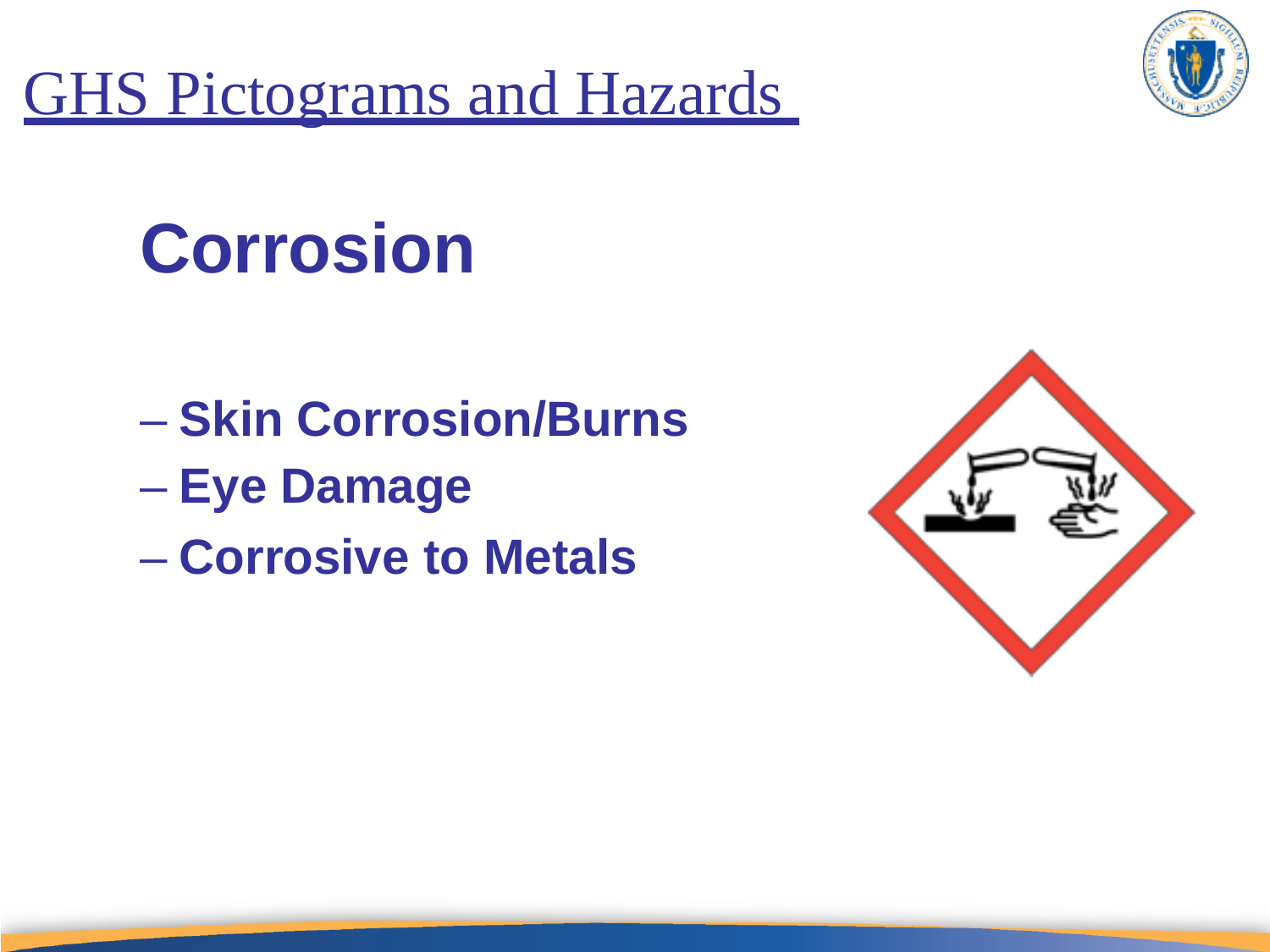

GHS Pictograms and Hazards

Corrosion

–
–
–
Skin Corrosion/Burns
Eye Damage
Corrosive to Metals